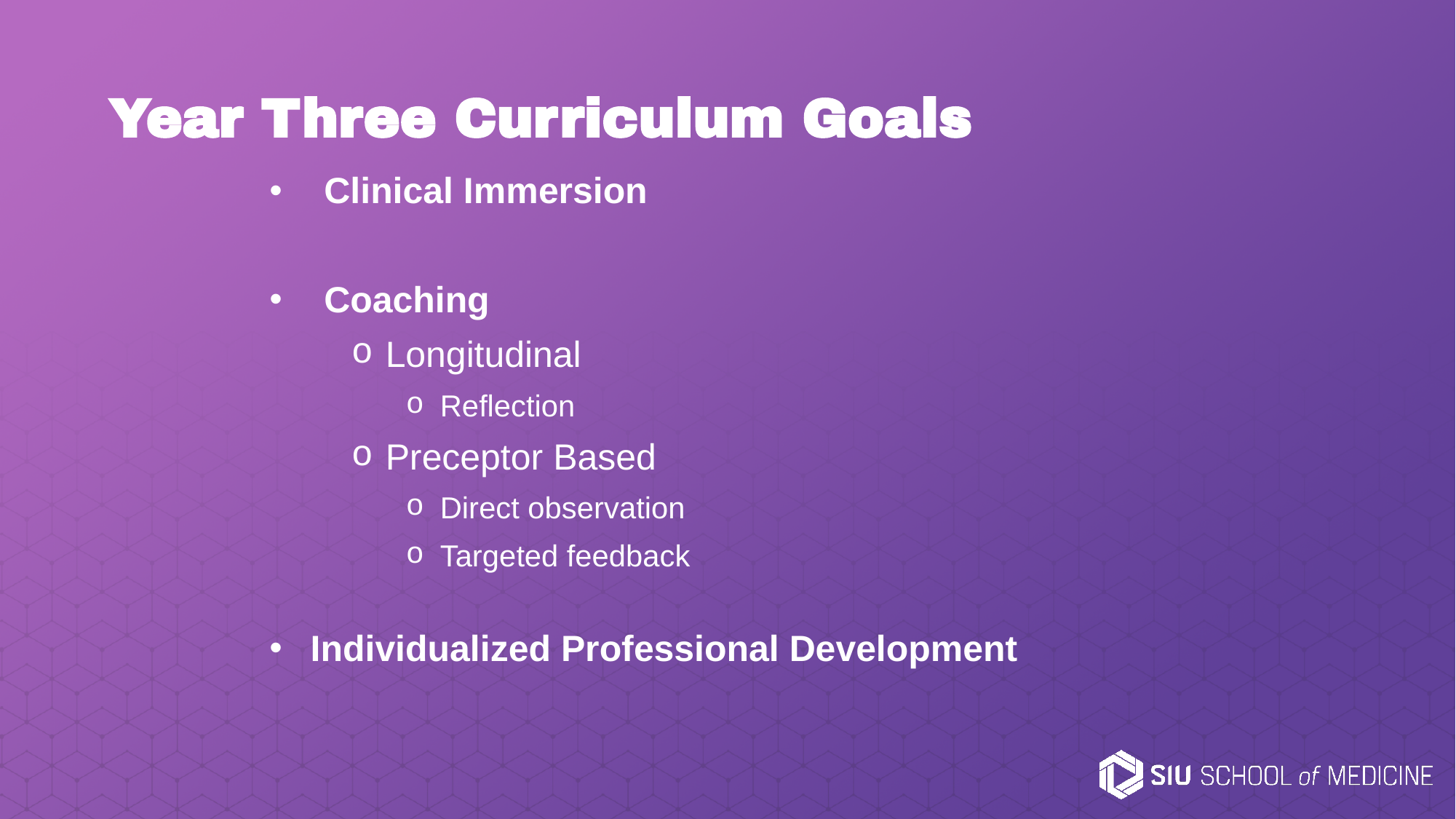

# Year Three Curriculum Goals
Clinical Immersion

Coaching
Longitudinal
Reflection
Preceptor Based
Direct observation
Targeted feedback

Individualized Professional Development